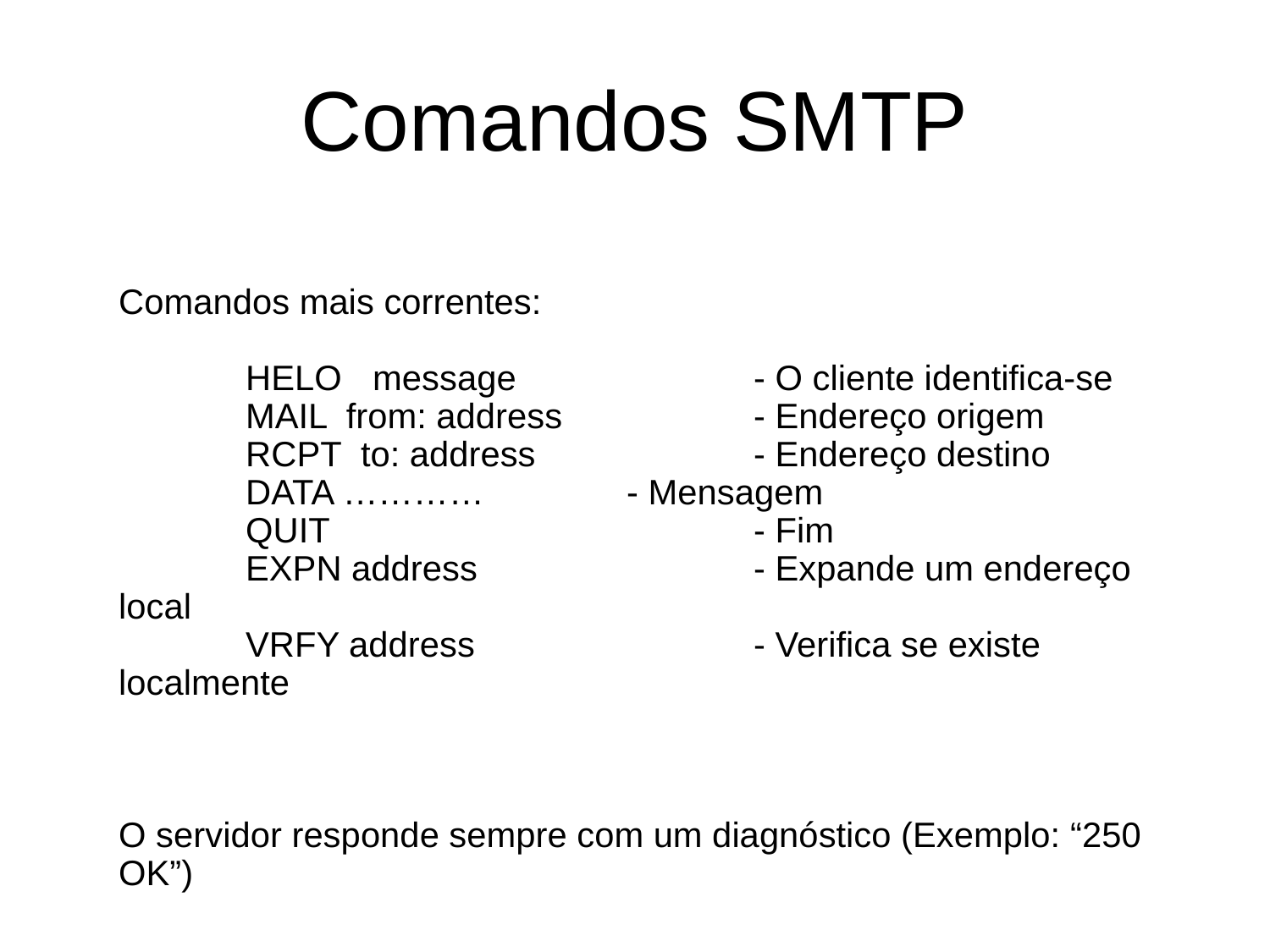

# Comandos SMTP
Comandos mais correntes:

	HELO	message		- O cliente identifica-se
	MAIL  from: address		- Endereço origem
	RCPT  to: address		- Endereço destino
	DATA …………		- Mensagem
	QUIT				- Fim
	EXPN address			- Expande um endereço local
	VRFY address			- Verifica se existe localmente

O servidor responde sempre com um diagnóstico (Exemplo: “250 OK”)